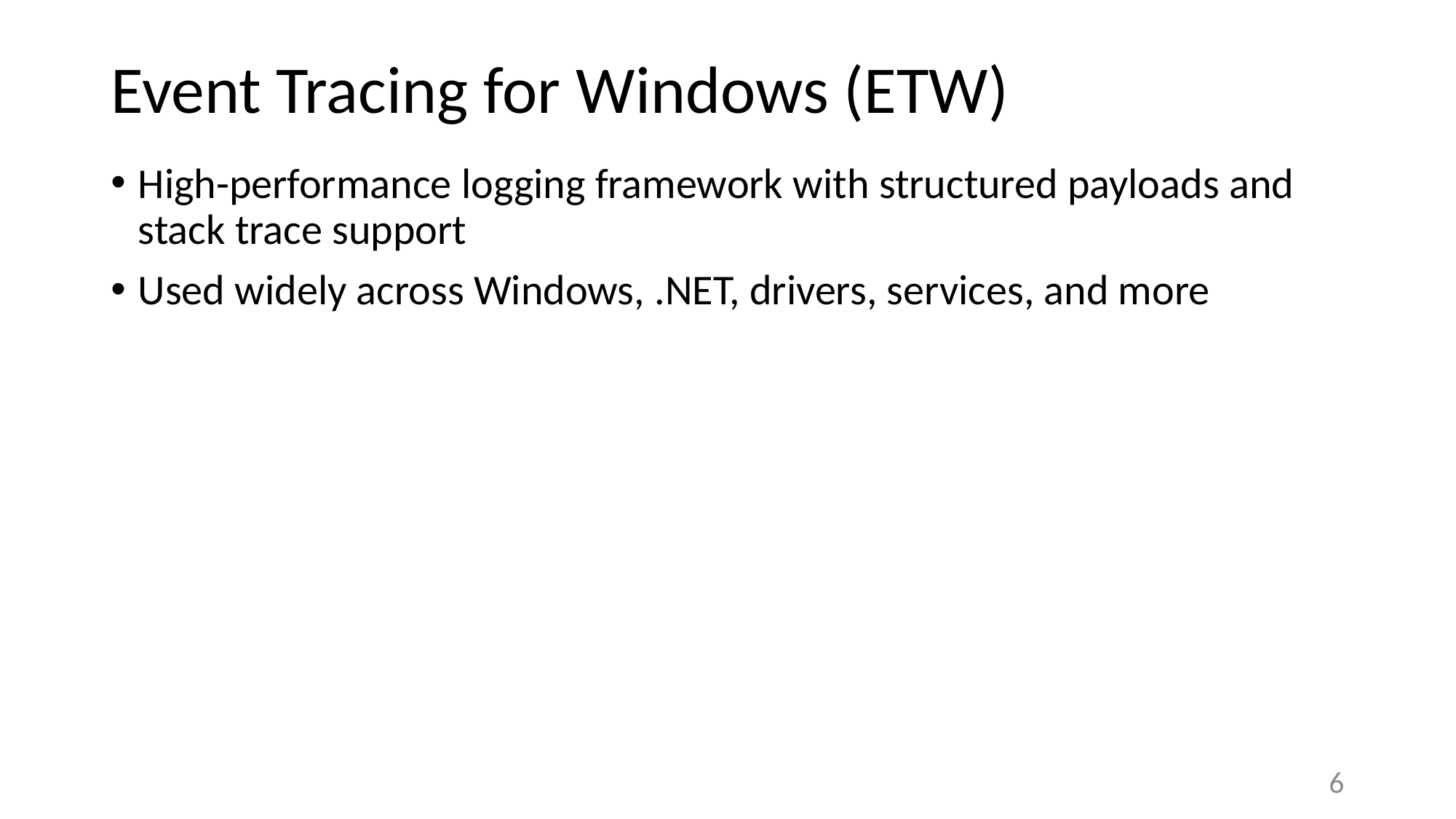

# Event Tracing for Windows (ETW)
High-performance logging framework with structured payloads and stack trace support
Used widely across Windows, .NET, drivers, services, and more
6